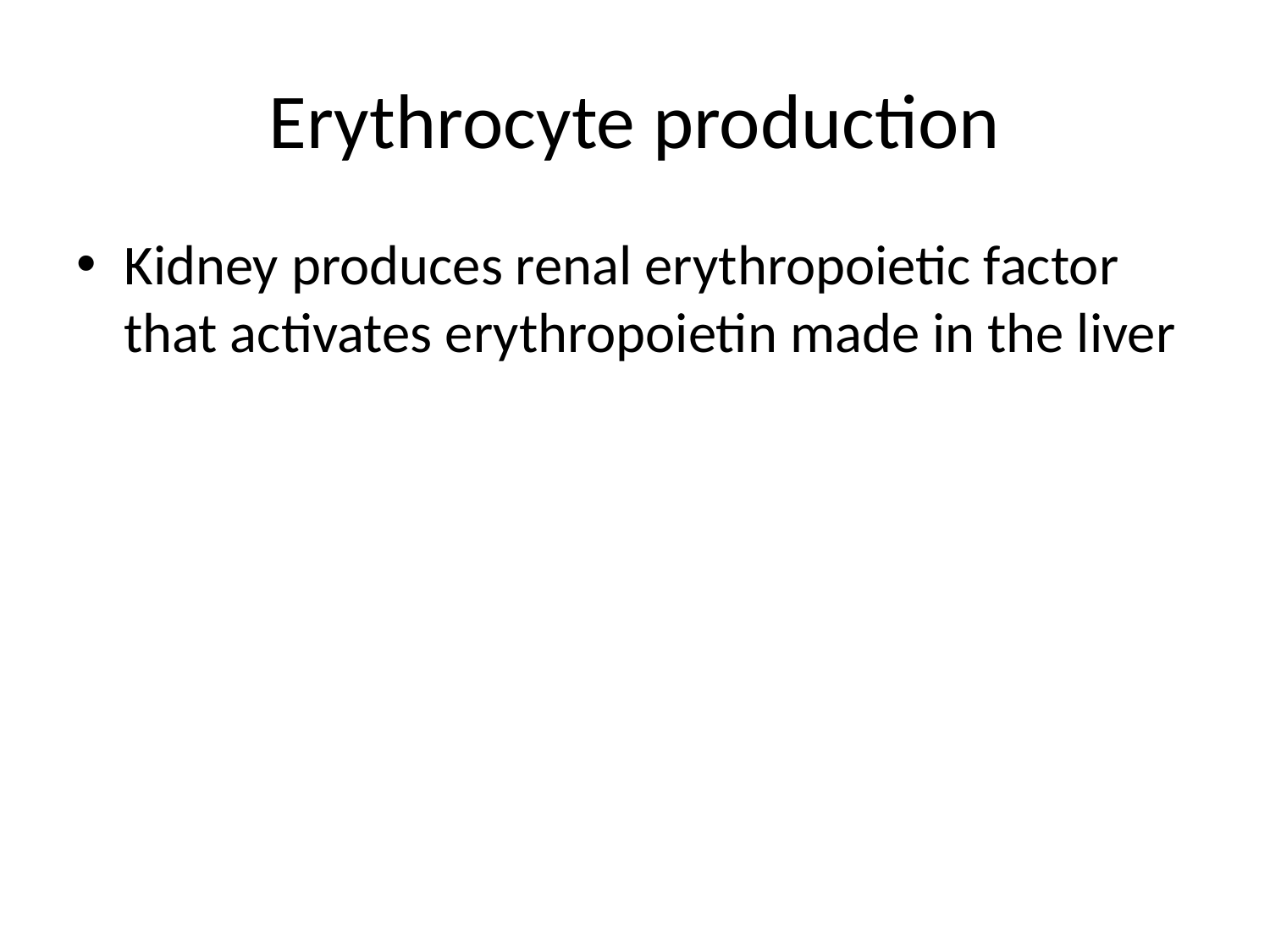

# Erythrocyte production
Kidney produces renal erythropoietic factor that activates erythropoietin made in the liver